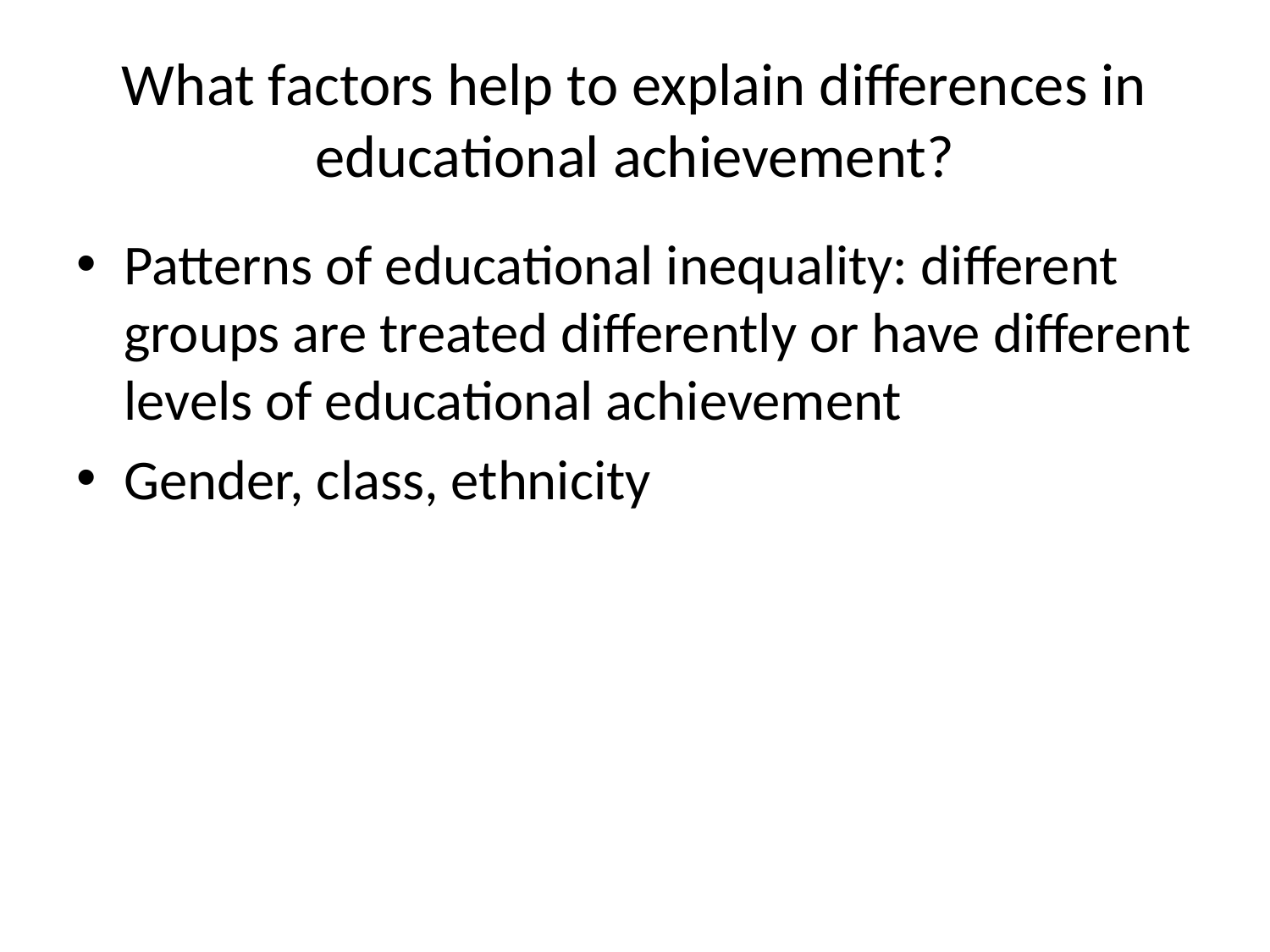

# What factors help to explain differences in educational achievement?
Patterns of educational inequality: different groups are treated differently or have different levels of educational achievement
Gender, class, ethnicity